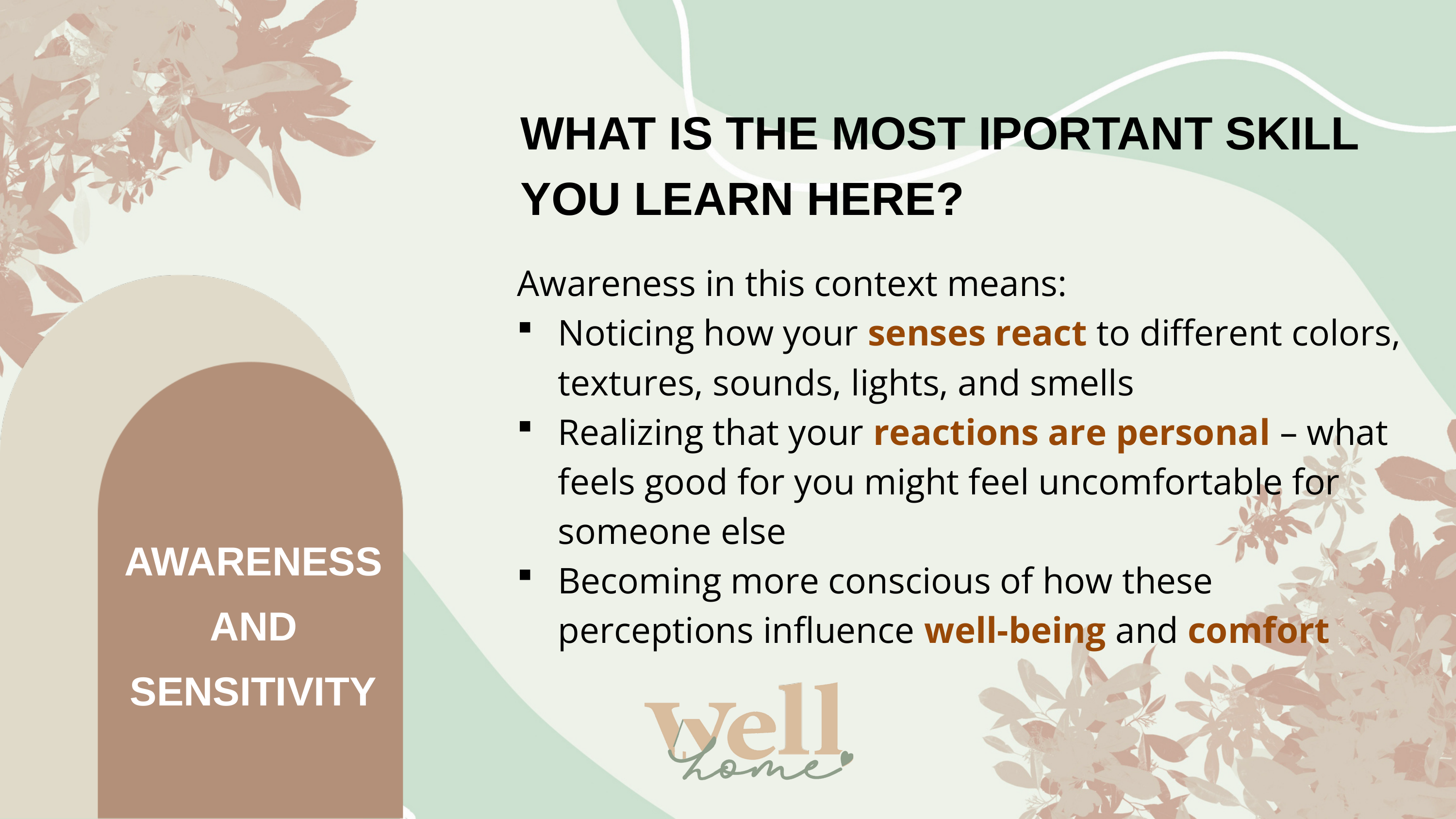

WHAT IS THE MOST IPORTANT SKILL YOU LEARN HERE?
Awareness in this context means:
Noticing how your senses react to different colors, textures, sounds, lights, and smells
Realizing that your reactions are personal – what feels good for you might feel uncomfortable for someone else
Becoming more conscious of how these perceptions influence well-being and comfort

AWARENESS AND SENSITIVITY